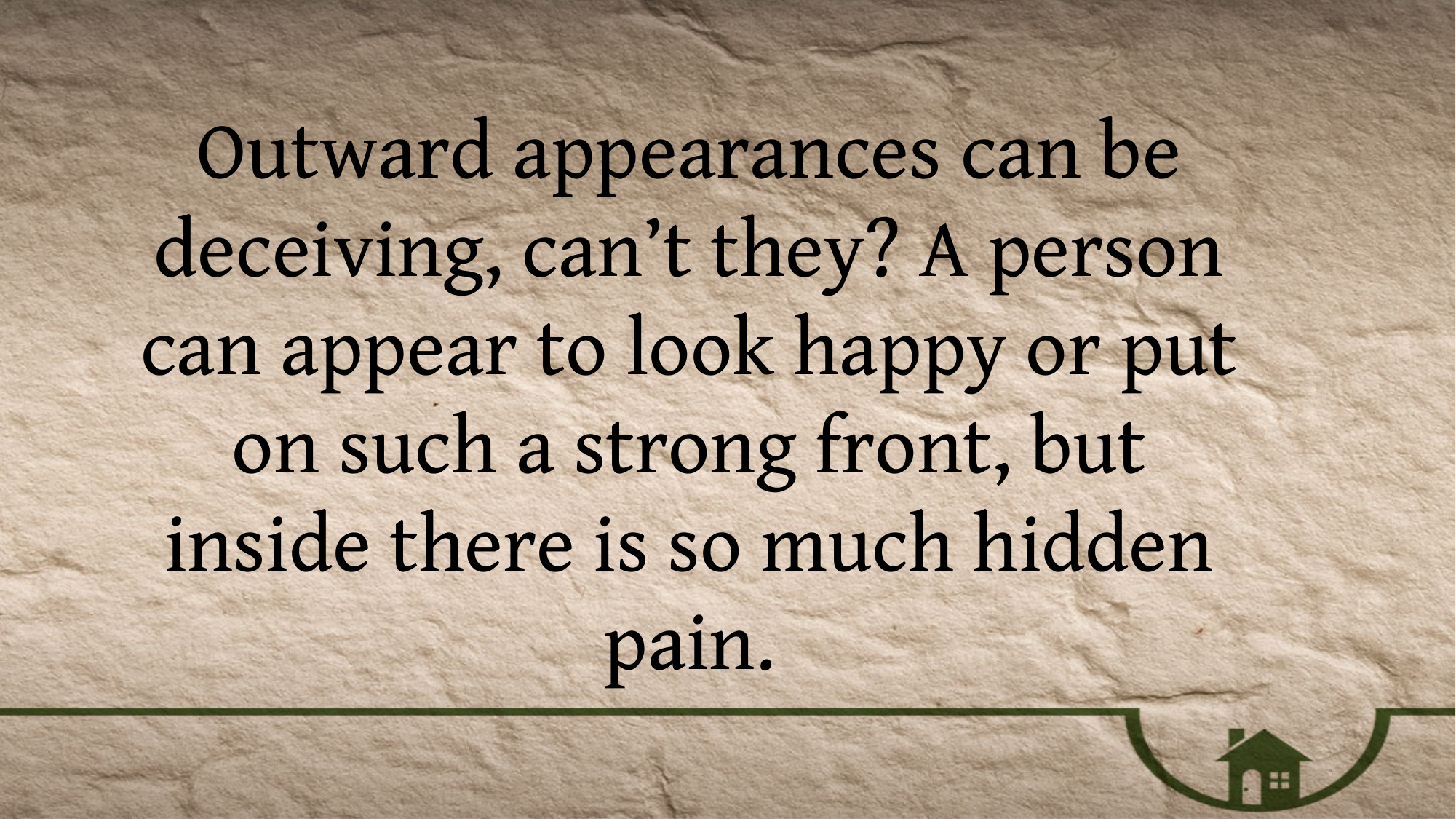

Outward appearances can be deceiving, can’t they? A person can appear to look happy or put on such a strong front, but inside there is so much hidden pain.